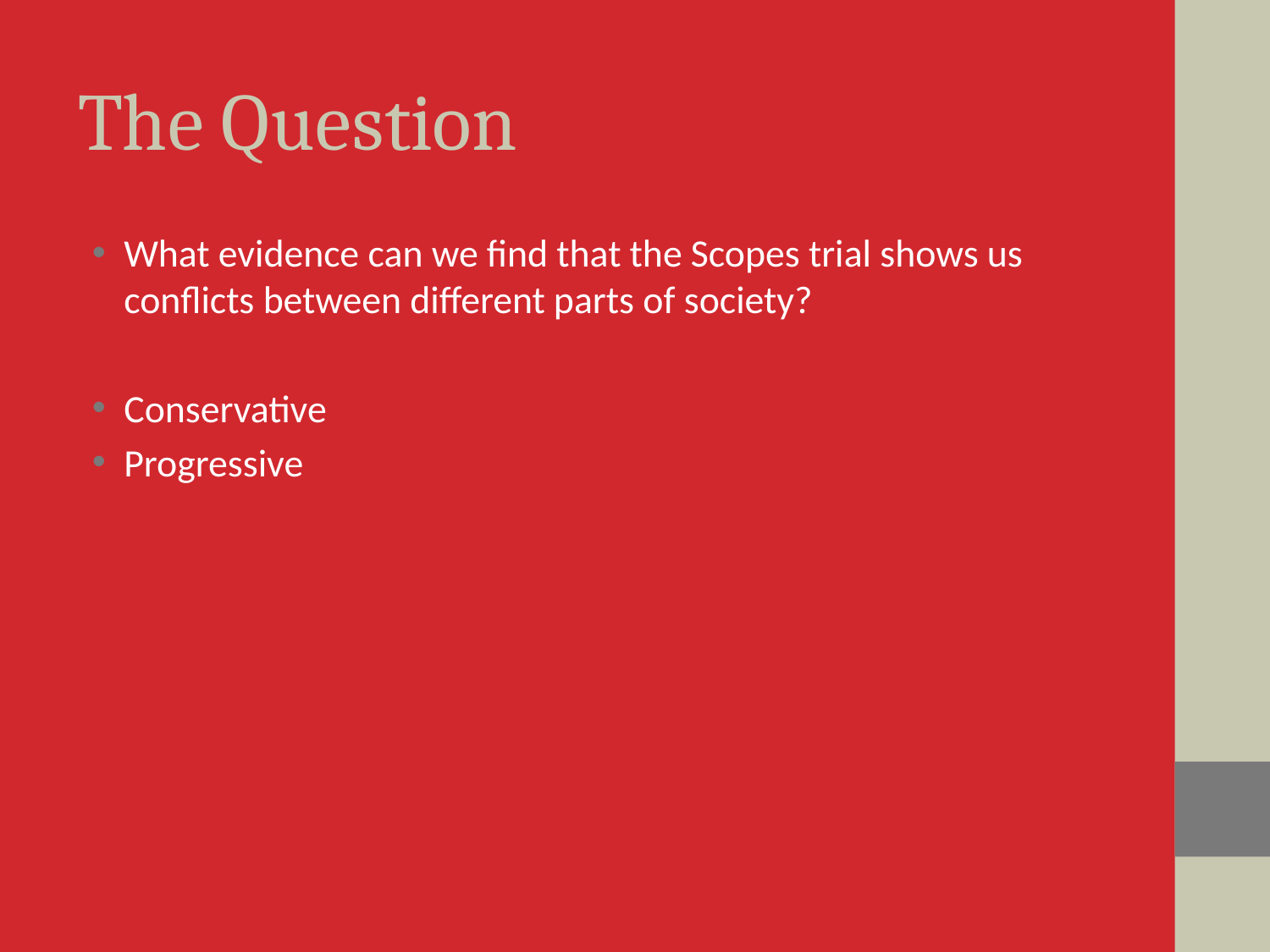

# The Question
What evidence can we find that the Scopes trial shows us conflicts between different parts of society?

Conservative
Progressive